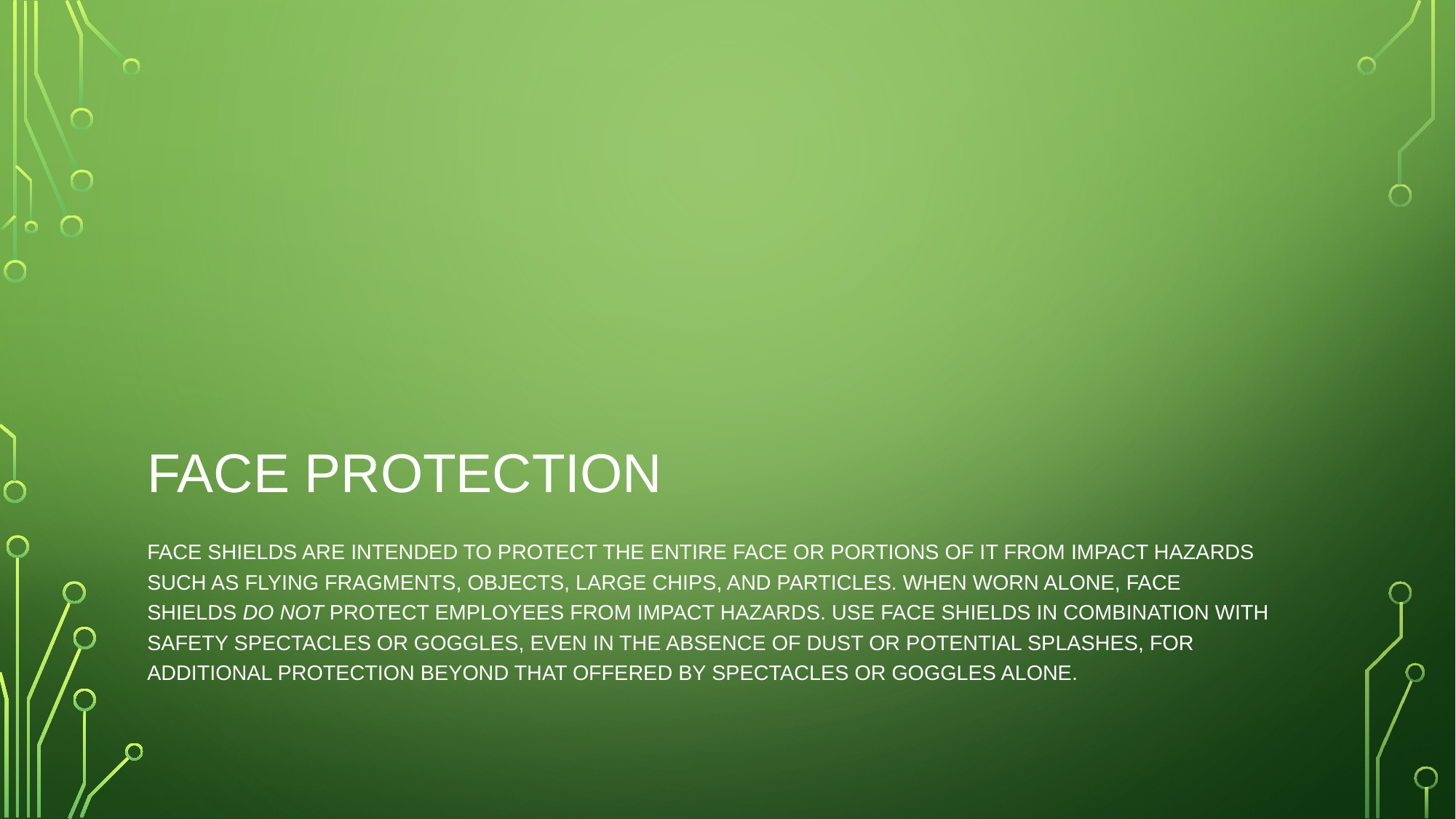

# Face Protection
Face shields are intended to protect the entire face or portions of it from impact hazards such as flying fragments, objects, large chips, and particles. When worn alone, face shields do not protect employees from impact hazards. Use face shields in combination with safety spectacles or goggles, even in the absence of dust or potential splashes, for additional protection beyond that offered by spectacles or goggles alone.